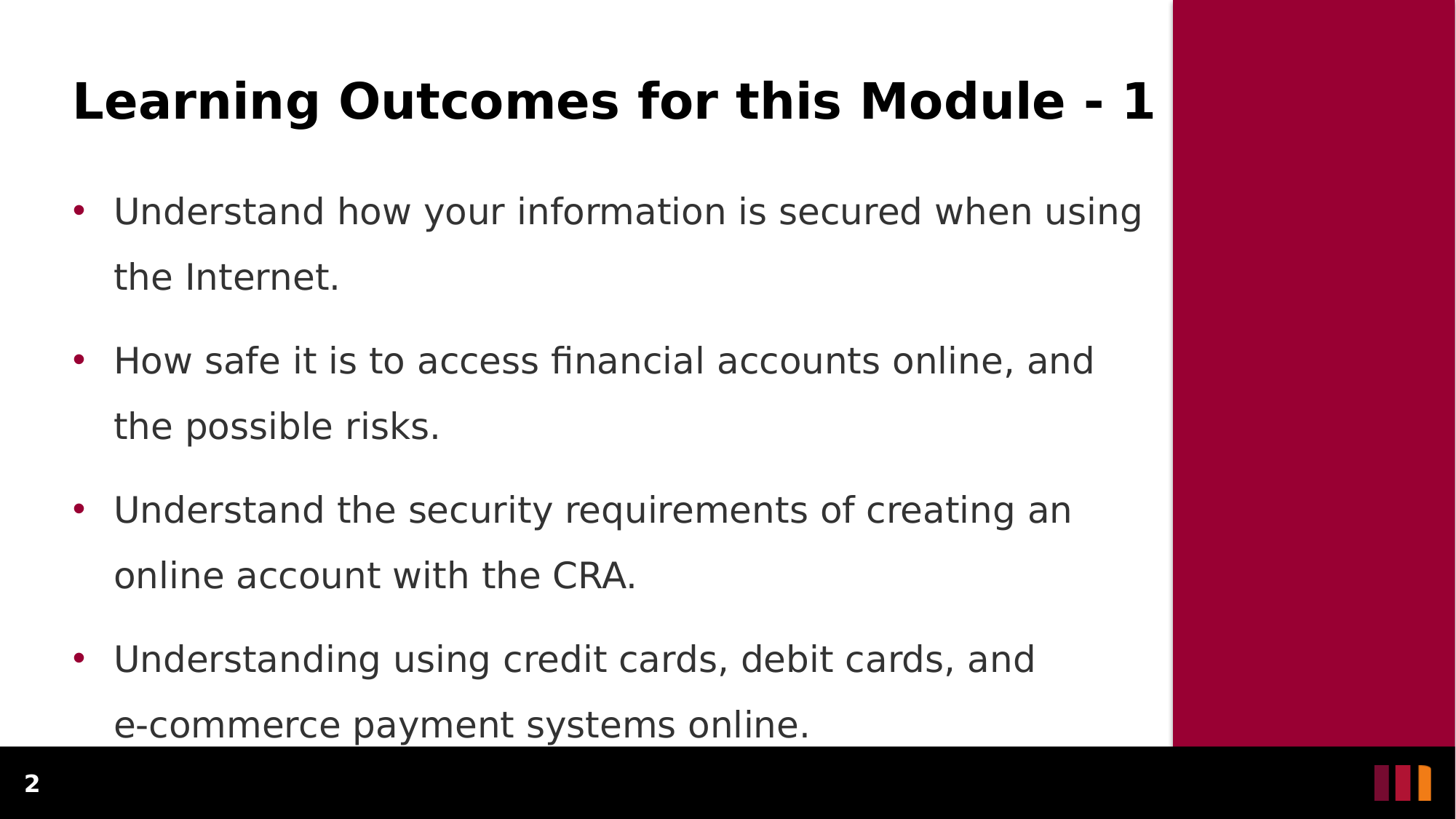

# Learning Outcomes for this Module - 1
Understand how your information is secured when using the Internet.
How safe it is to access financial accounts online, and the possible risks.
Understand the security requirements of creating an online account with the CRA.
Understanding using credit cards, debit cards, and
e-commerce payment systems online.
2